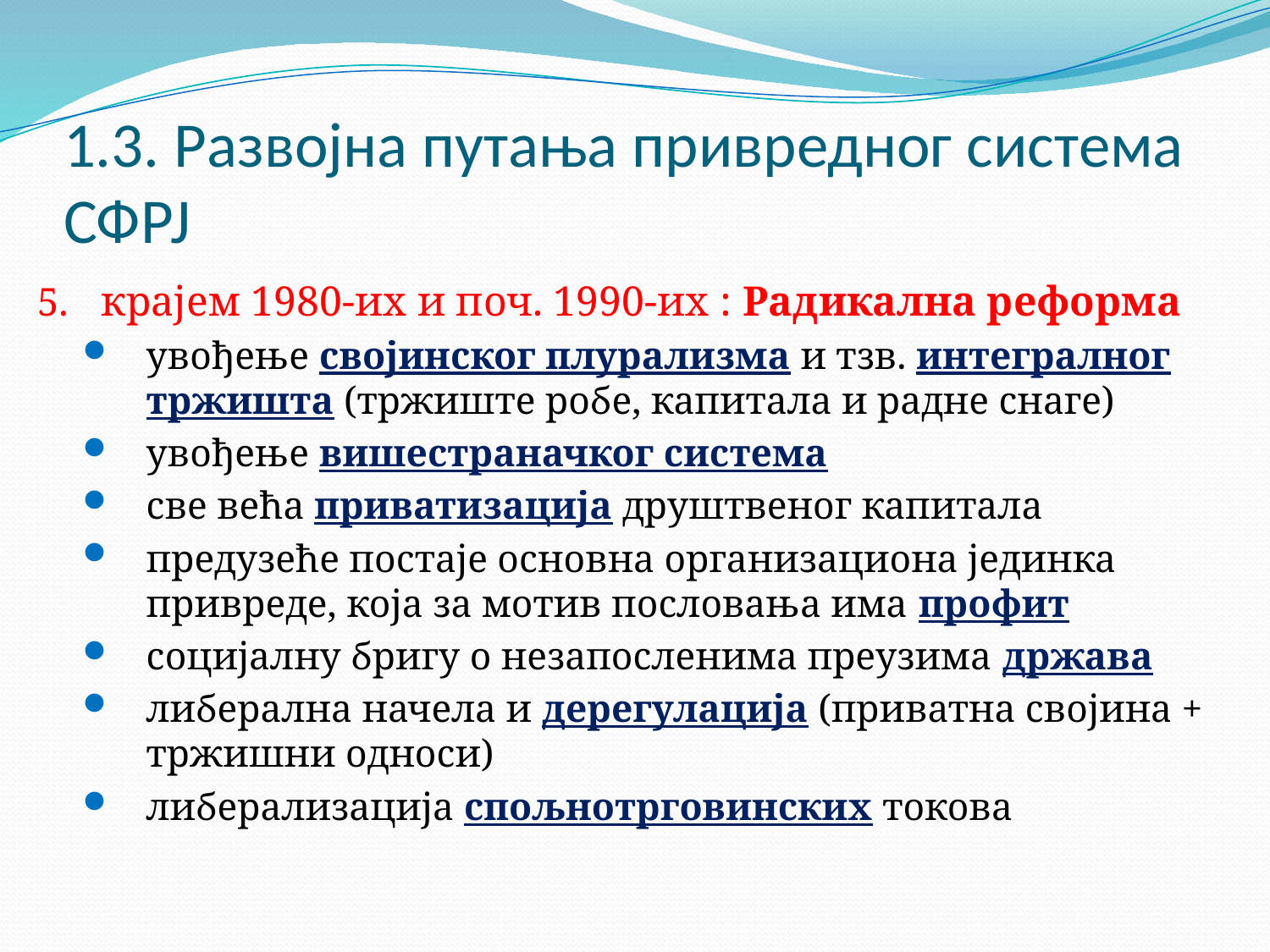

# 1.3. Развојна путања привредног система СФРЈ
крајем 1980-их и поч. 1990-их : Радикална реформа
увођење својинског плурализма и тзв. интегралног тржишта (тржиште робе, капитала и радне снаге)
увођење вишестраначког система
све већа приватизација друштвеног капитала
предузеће постаје основна организациона јединка привреде, која за мотив пословања има профит
социјалну бригу о незапосленима преузима држава
либерална начела и дерегулација (приватна својина + тржишни односи)
либерализација спољнотрговинских токова